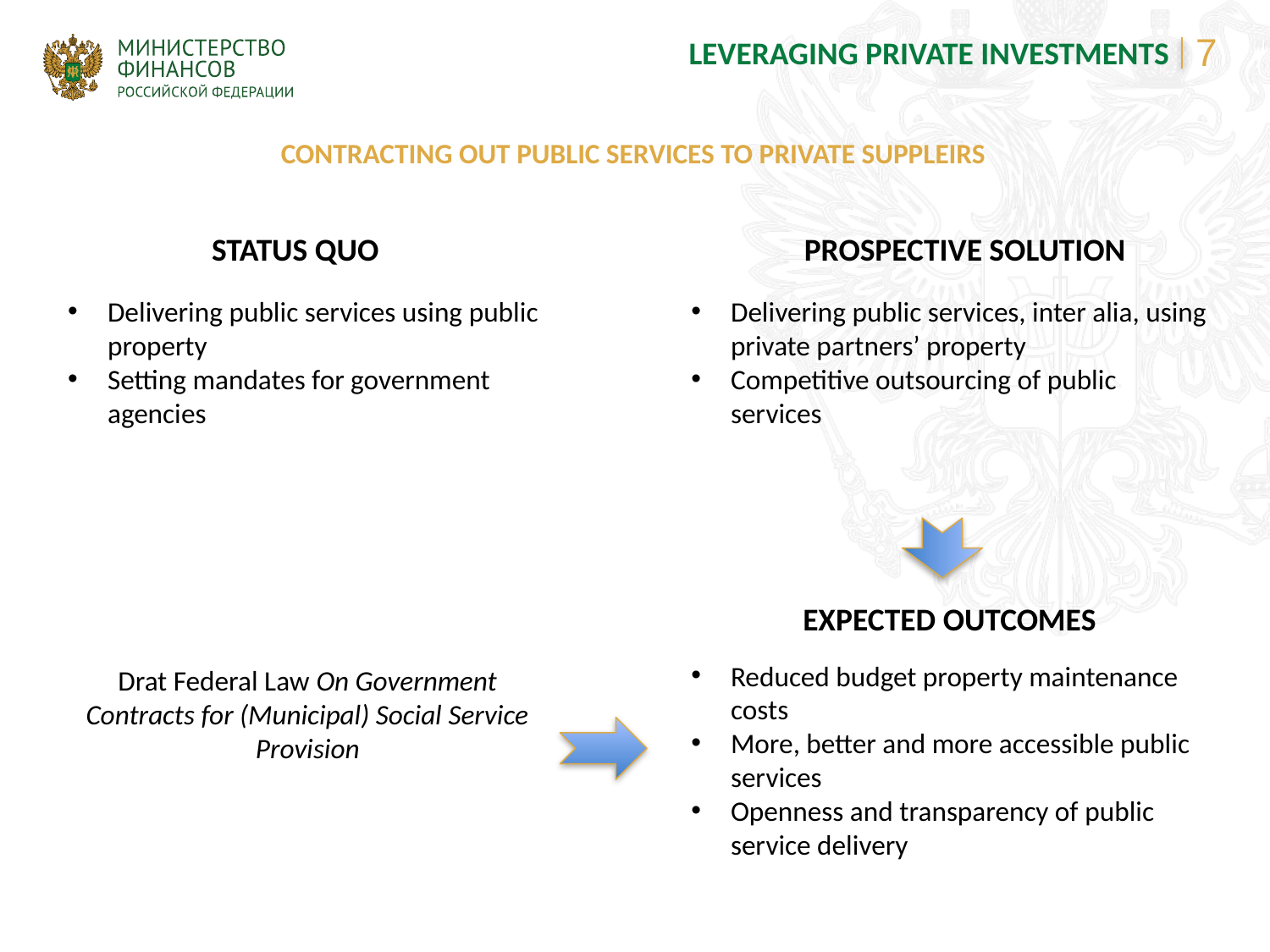

LEVERAGING PRIVATE INVESTMENTS
CONTRACTING OUT PUBLIC SERVICES TO PRIVATE SUPPLEIRS
STATUS QUO
PROSPECTIVE SOLUTION
Delivering public services using public property
Setting mandates for government agencies
Delivering public services, inter alia, using private partners’ property
Competitive outsourcing of public services

EXPECTED OUTCOMES

Reduced budget property maintenance costs
More, better and more accessible public services
Openness and transparency of public service delivery
Drat Federal Law On Government Contracts for (Municipal) Social Service Provision